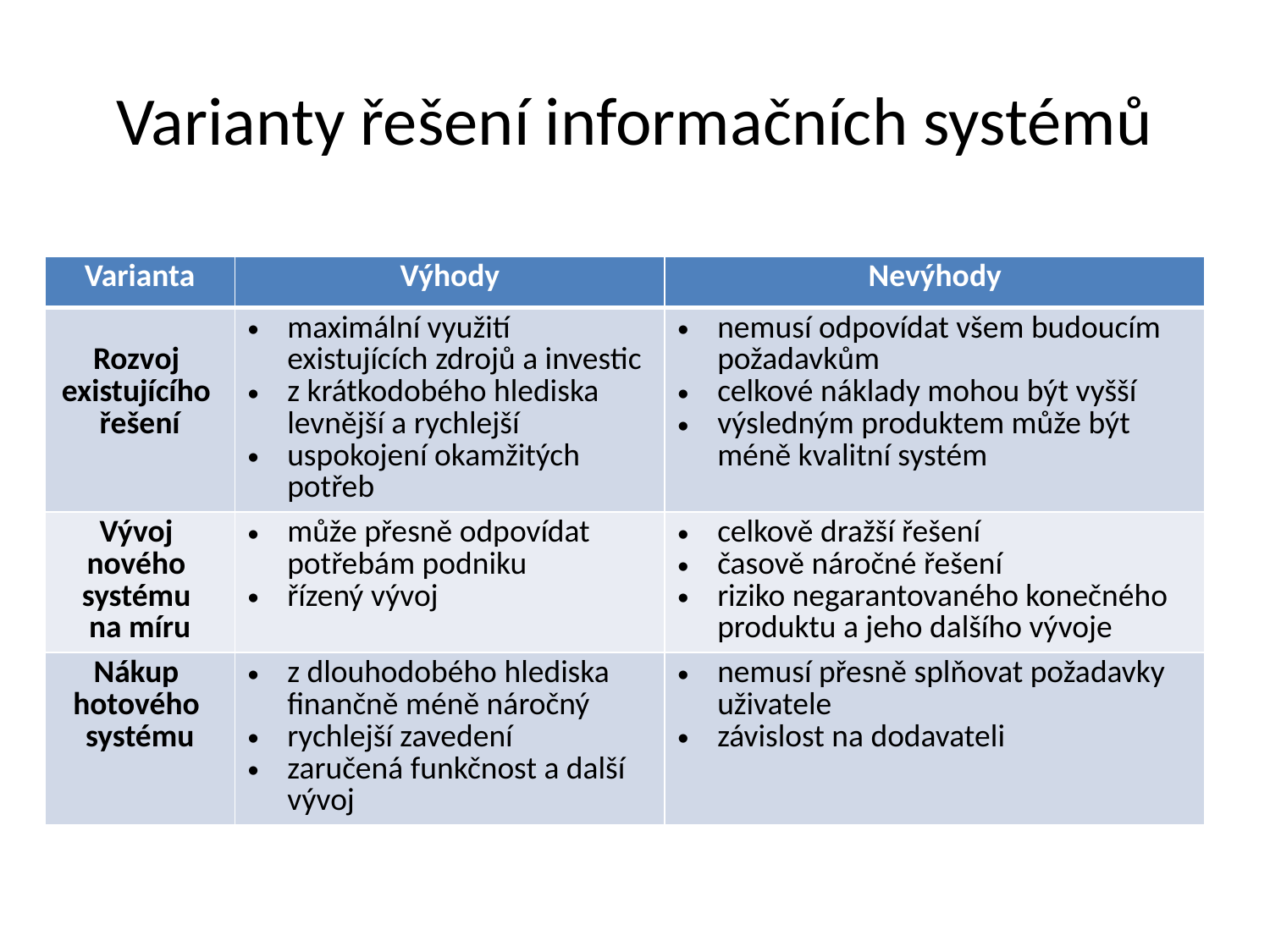

# Varianty řešení informačních systémů
| Varianta | Výhody | Nevýhody |
| --- | --- | --- |
| Rozvoj existujícího řešení | maximální využití existujících zdrojů a investic z krátkodobého hlediska levnější a rychlejší uspokojení okamžitých potřeb | nemusí odpovídat všem budoucím požadavkům celkové náklady mohou být vyšší výsledným produktem může být méně kvalitní systém |
| Vývoj nového systému na míru | může přesně odpovídat potřebám podniku řízený vývoj | celkově dražší řešení časově náročné řešení riziko negarantovaného konečného produktu a jeho dalšího vývoje |
| Nákup hotového systému | z dlouhodobého hlediska finančně méně náročný rychlejší zavedení zaručená funkčnost a další vývoj | nemusí přesně splňovat požadavky uživatele závislost na dodavateli |